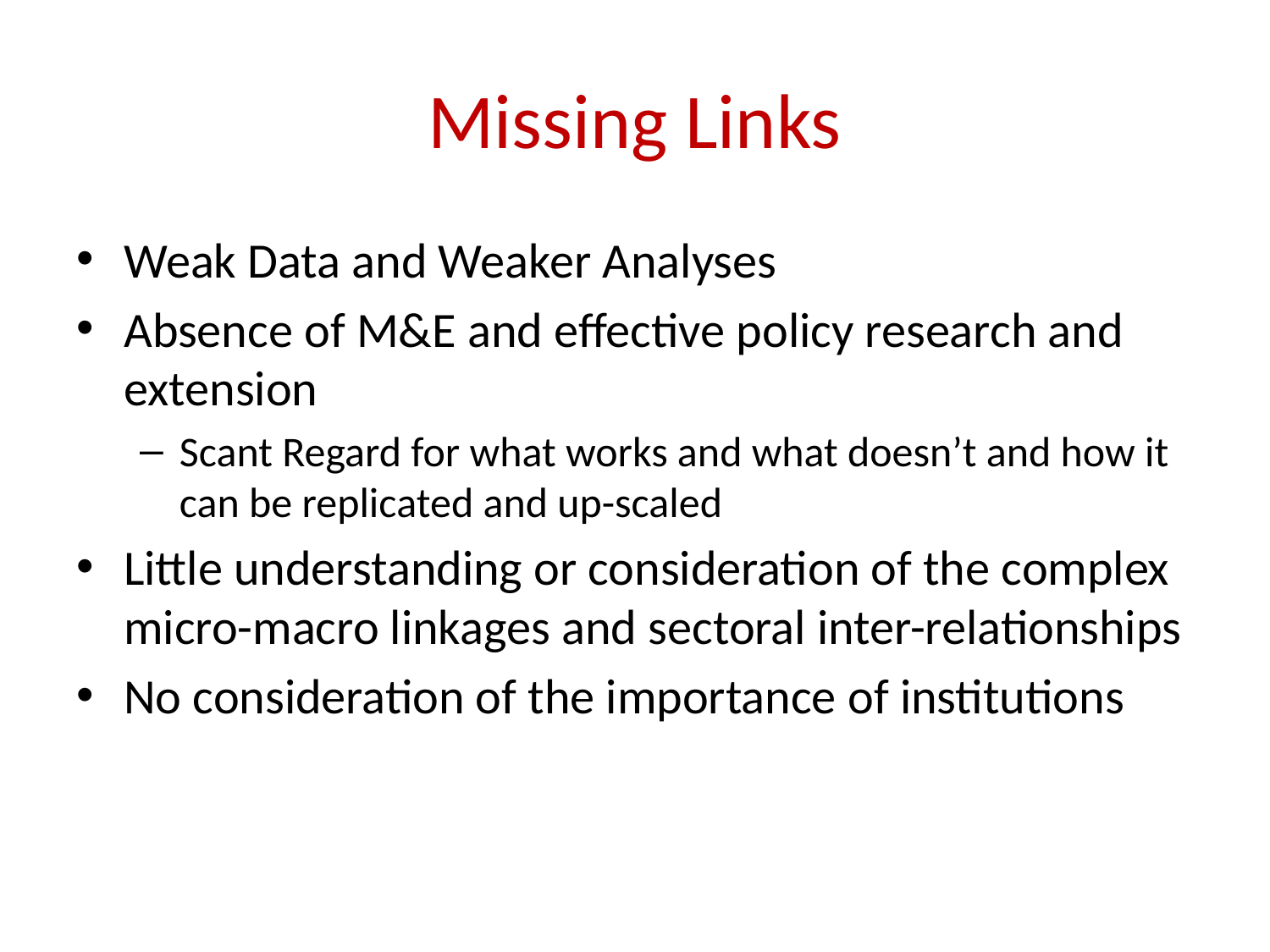

# Missing Links
Weak Data and Weaker Analyses
Absence of M&E and effective policy research and extension
Scant Regard for what works and what doesn’t and how it can be replicated and up-scaled
Little understanding or consideration of the complex micro-macro linkages and sectoral inter-relationships
No consideration of the importance of institutions